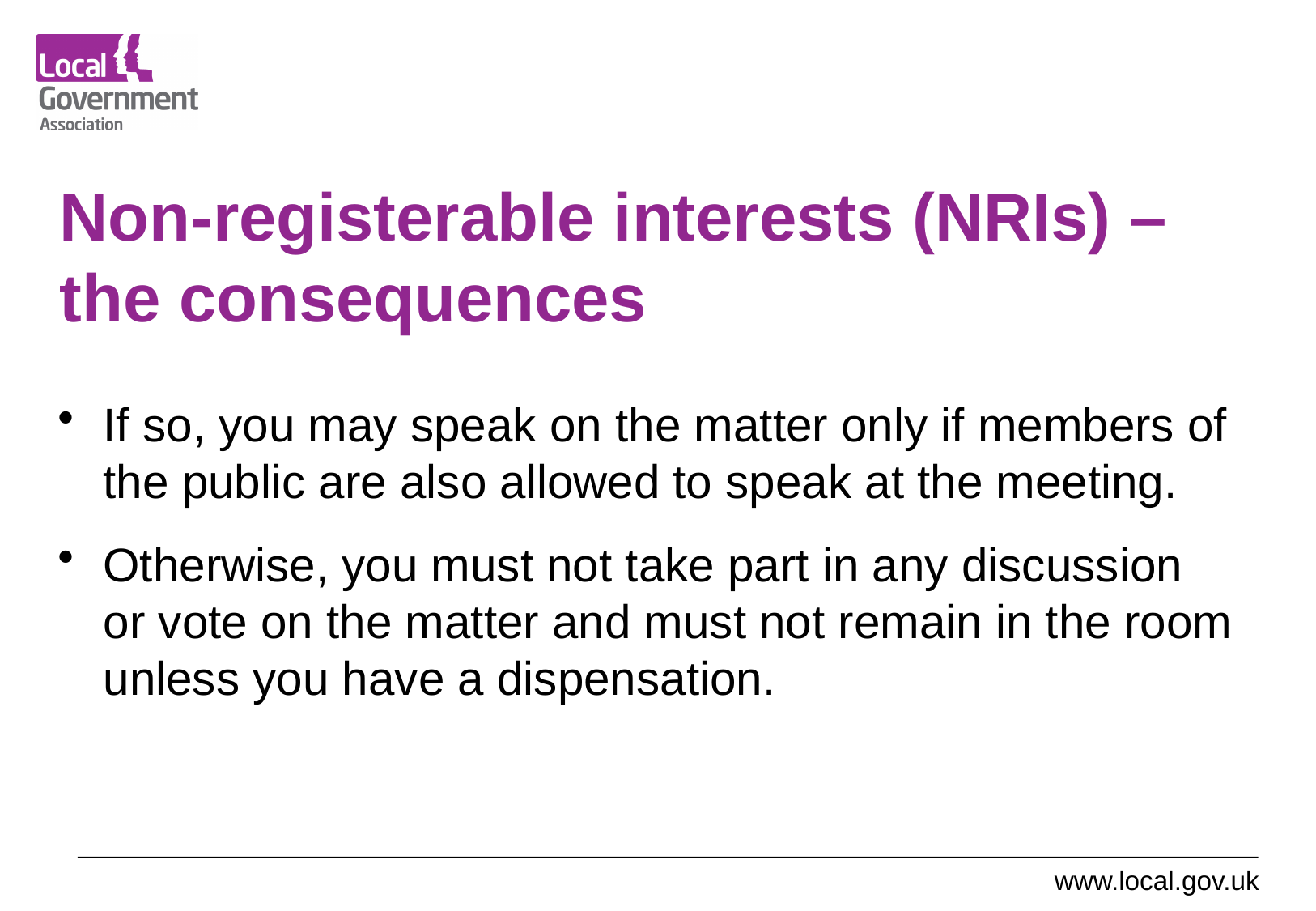

# Non-registerable interests (NRIs) – the consequences
If so, you may speak on the matter only if members of the public are also allowed to speak at the meeting.
Otherwise, you must not take part in any discussion or vote on the matter and must not remain in the room unless you have a dispensation.